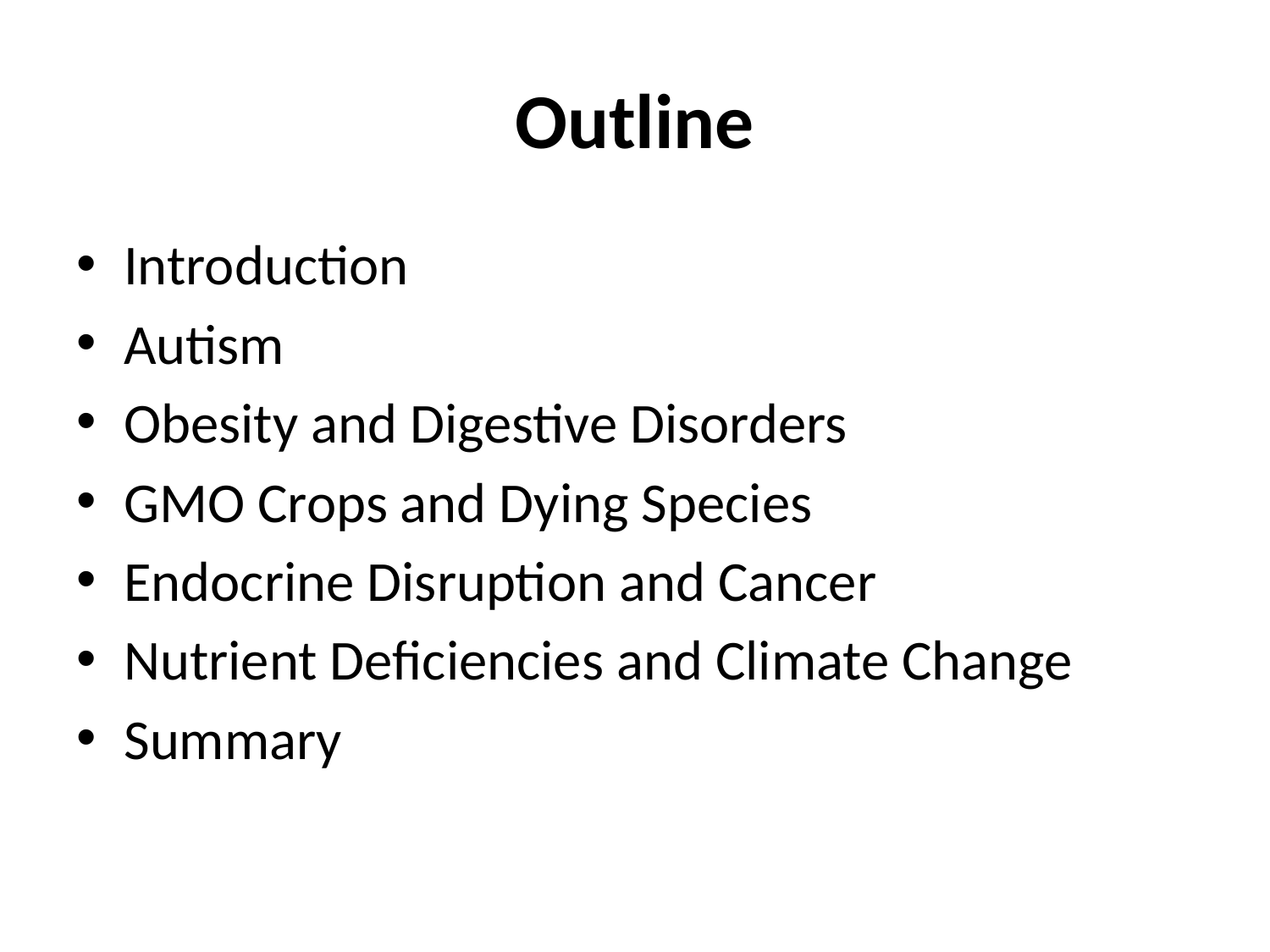

# Outline
Introduction
Autism
Obesity and Digestive Disorders
GMO Crops and Dying Species
Endocrine Disruption and Cancer
Nutrient Deficiencies and Climate Change
Summary